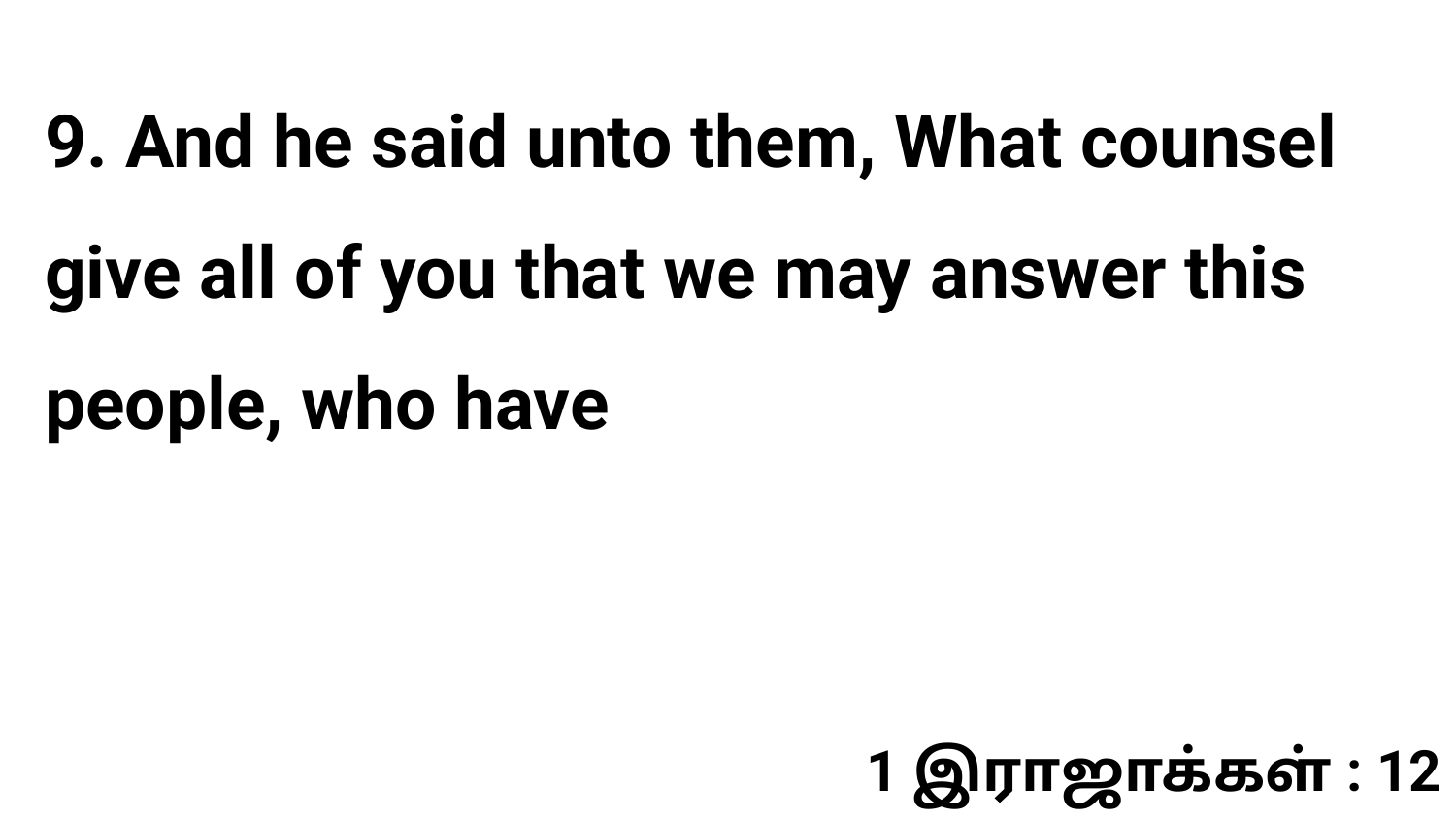

9. And he said unto them, What counsel give all of you that we may answer this people, who have
1 இராஜாக்கள் : 12